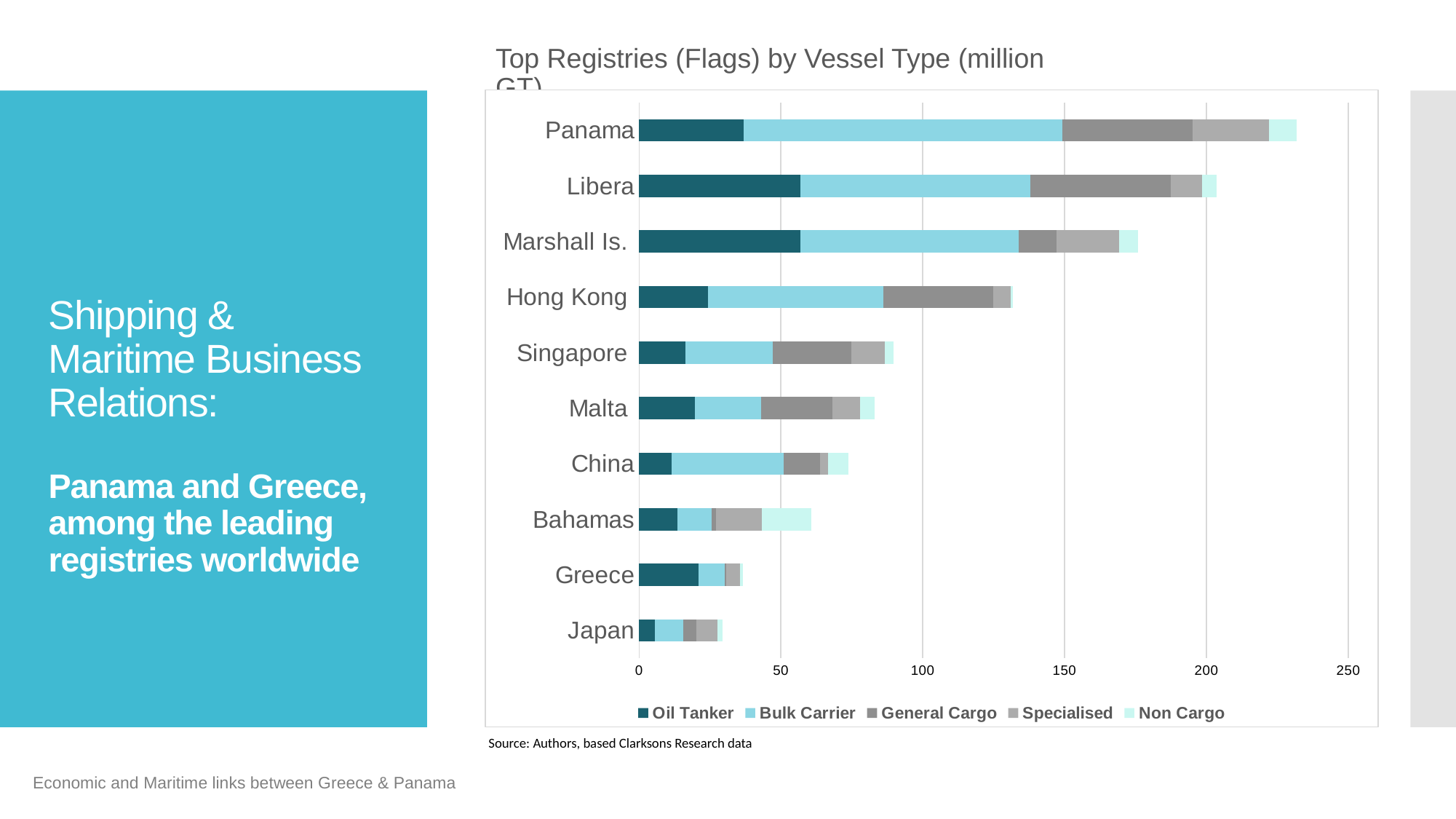

Top Registries (Flags) by Vessel Type (million GT)

### Chart

| Category | Oil Tanker | Bulk Carrier | General Cargo | Specialised | Non Cargo |
|---|---|---|---|---|---|
| Japan | 5.6 | 10.1 | 4.6 | 7.4 | 1.8 |
| Greece | 21.0 | 9.2 | 0.6 | 4.7 | 1.2 |
| Bahamas | 13.5 | 12.0 | 1.6 | 16.2 | 17.4 |
| China | 11.4 | 39.5 | 13.0 | 2.7 | 7.2 |
| Malta  | 19.8 | 23.3 | 25.1 | 9.7 | 5.1 |
| Singapore  | 16.4 | 30.6 | 27.7 | 11.8 | 3.1 |
| Hong Kong  | 24.4 | 61.7 | 38.7 | 6.3 | 0.6 |
| Marshall Is.  | 56.9 | 77.0 | 13.3 | 22.0 | 6.6 |
| Libera | 57.0 | 80.8 | 49.6 | 11.0 | 5.1 |
| Panama | 37.0 | 112.3 | 45.8 | 26.9 | 9.8 |

# Shipping & Maritime Business Relations: Panama and Greece, among the leading registries worldwide
Source: Authors, based Clarksons Research data
7
Economic and Maritime links between Greece & Panama